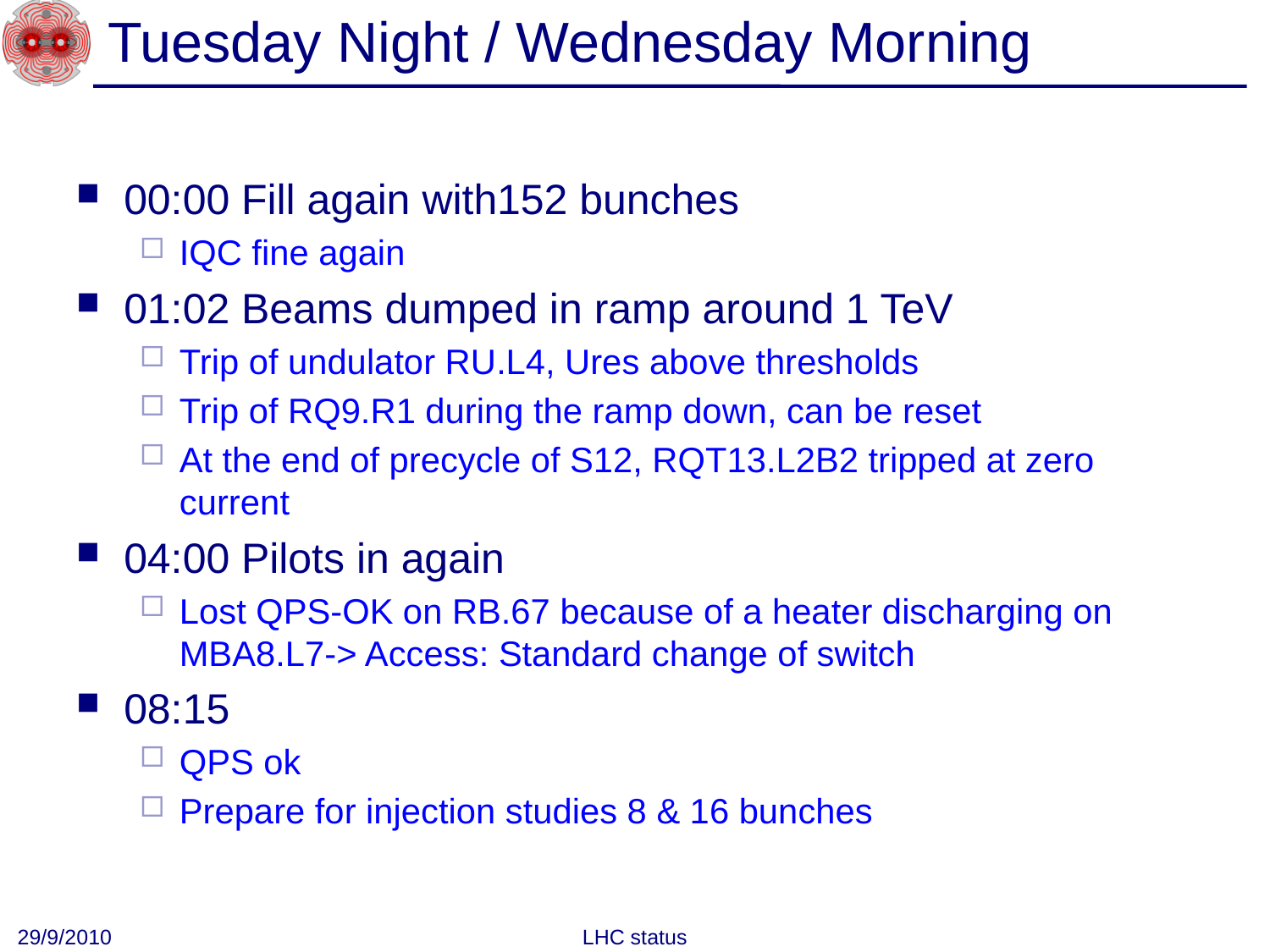

# Tuesday Night / Wednesday Morning
00:00 Fill again with152 bunches
IQC fine again
01:02 Beams dumped in ramp around 1 TeV
Trip of undulator RU.L4, Ures above thresholds
Trip of RQ9.R1 during the ramp down, can be reset
At the end of precycle of S12, RQT13.L2B2 tripped at zero current
04:00 Pilots in again
Lost QPS-OK on RB.67 because of a heater discharging on MBA8.L7-> Access: Standard change of switch
08:15
QPS ok
Prepare for injection studies 8 & 16 bunches

29/9/2010
LHC status